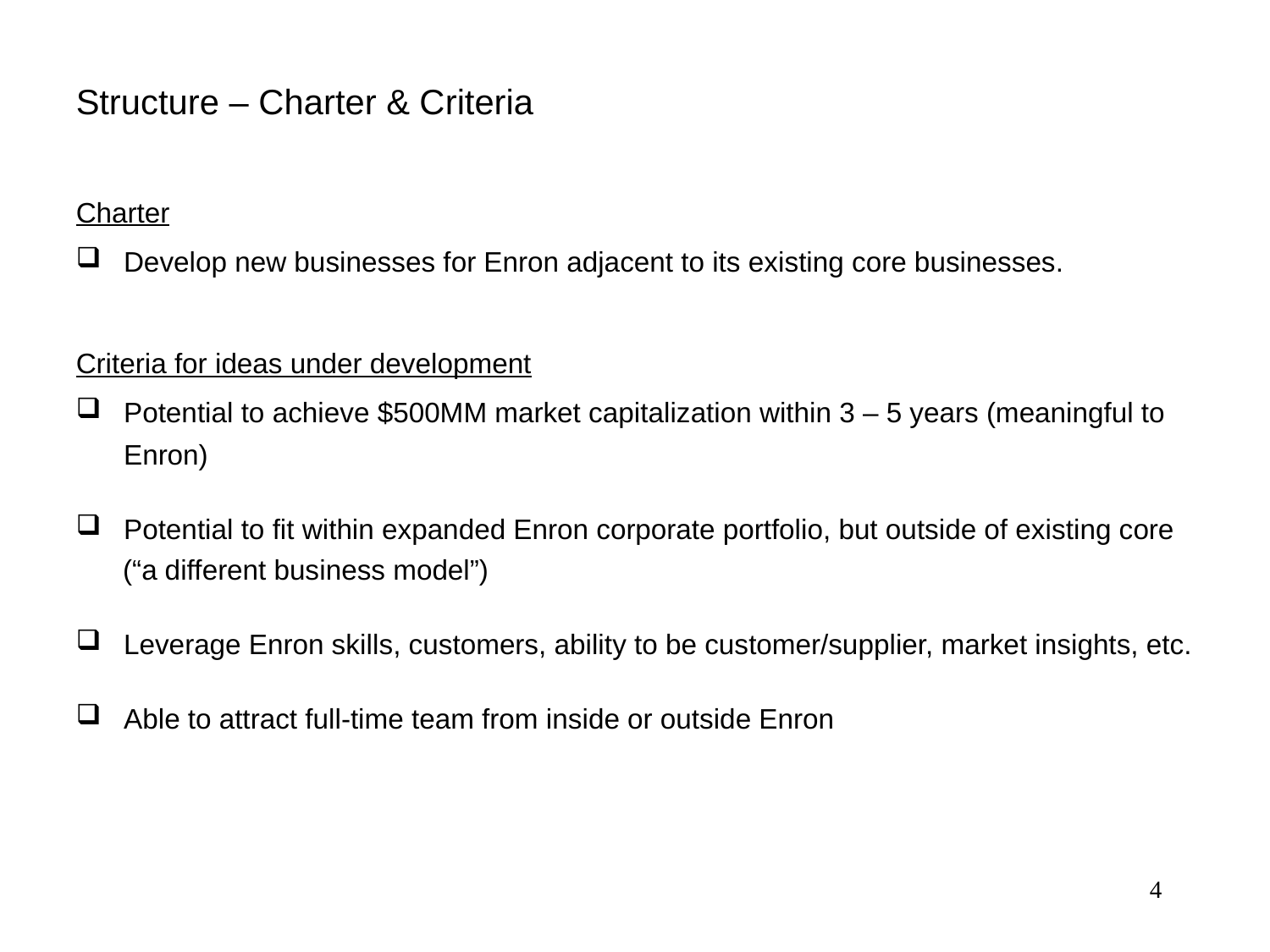

# Structure – Charter & Criteria
Charter
Develop new businesses for Enron adjacent to its existing core businesses.

Criteria for ideas under development
Potential to achieve $500MM market capitalization within 3 – 5 years (meaningful to Enron)
Potential to fit within expanded Enron corporate portfolio, but outside of existing core
      (“a different business model”)
Leverage Enron skills, customers, ability to be customer/supplier, market insights, etc.
Able to attract full-time team from inside or outside Enron
4